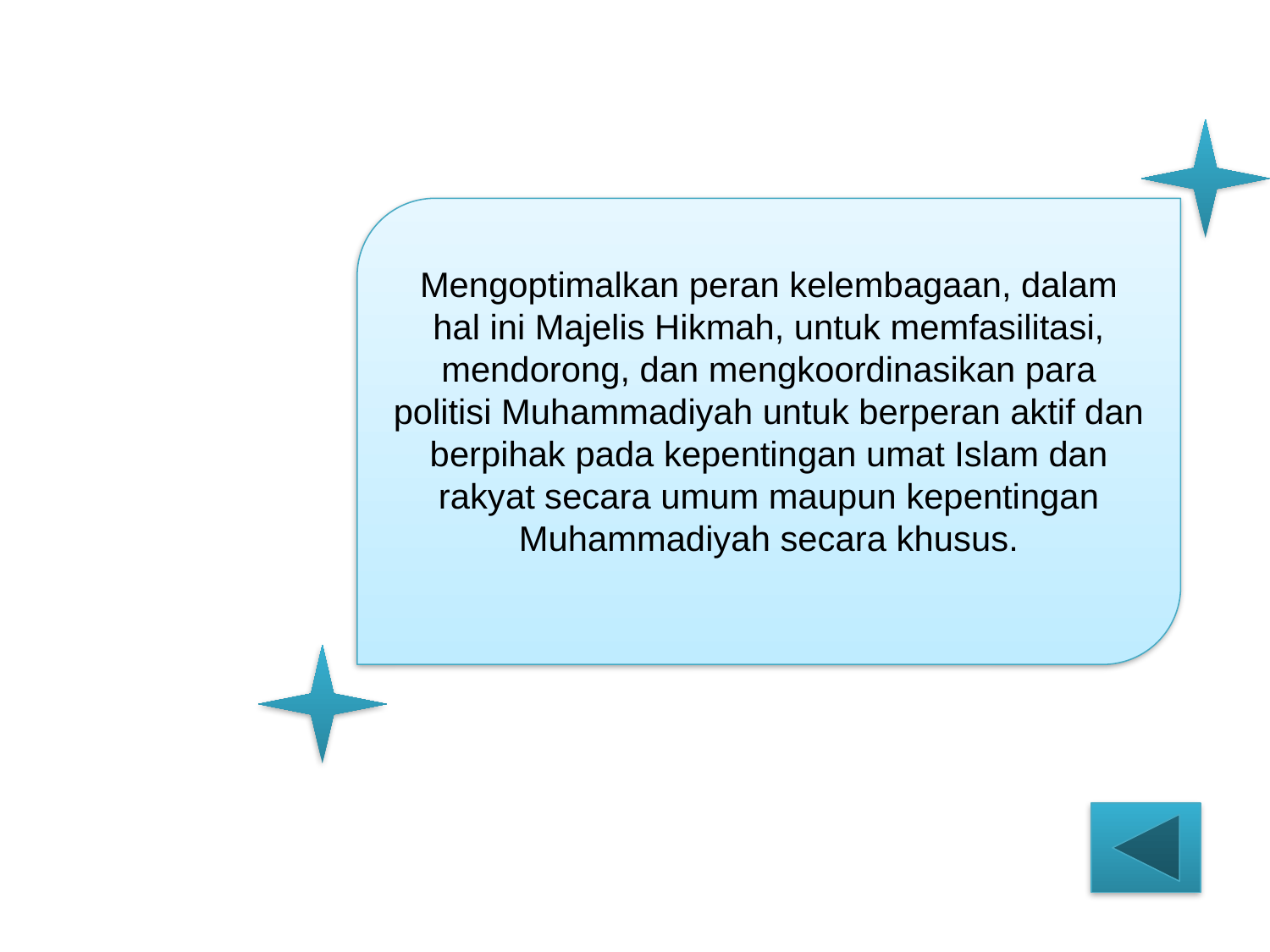

#

Mengoptimalkan peran kelembagaan, dalam hal ini Majelis Hikmah, untuk memfasilitasi, mendorong, dan mengkoordinasikan para politisi Muhammadiyah untuk berperan aktif dan berpihak pada kepentingan umat Islam dan rakyat secara umum maupun kepentingan Muhammadiyah secara khusus.